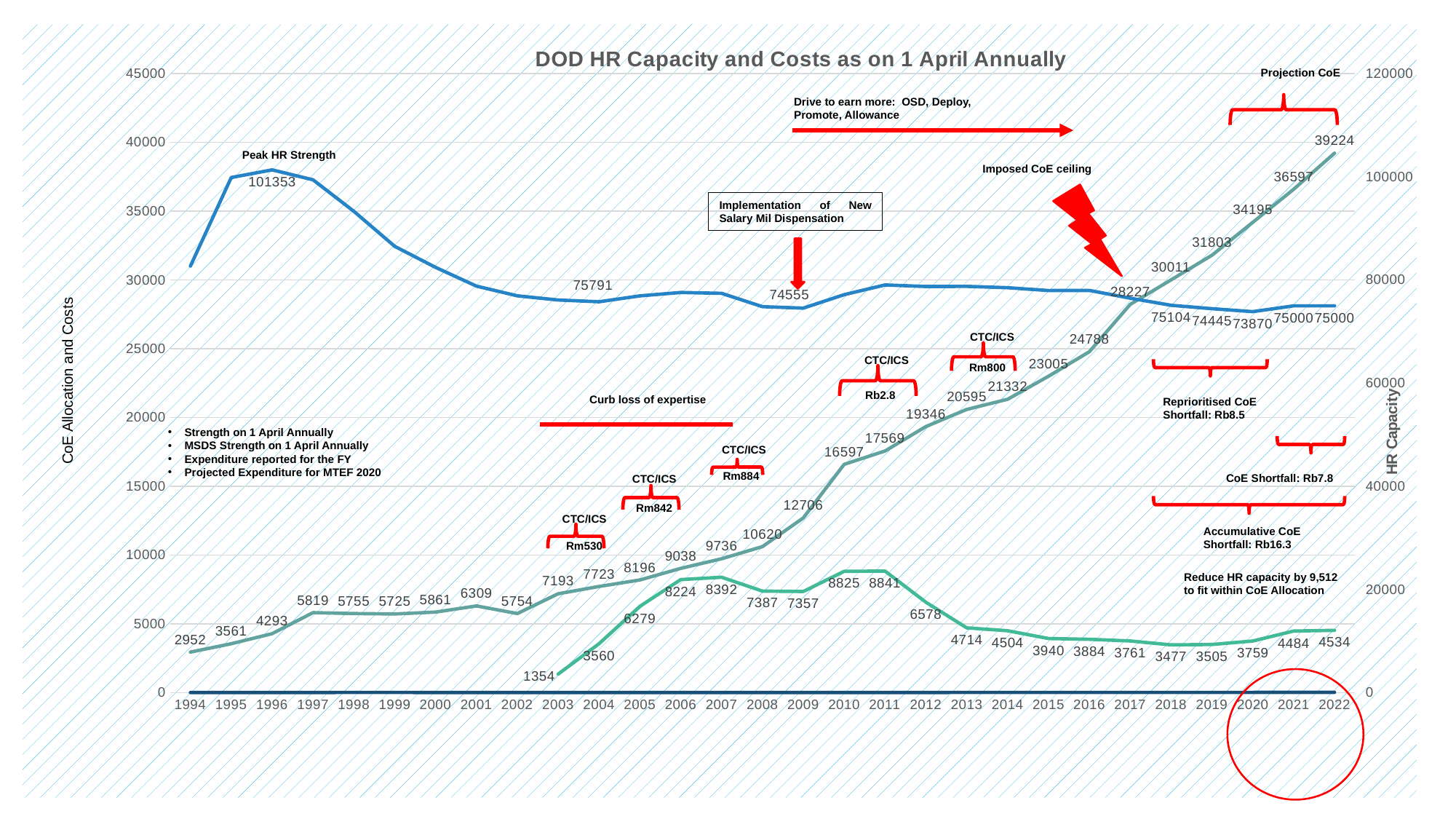

### Chart: DOD HR Capacity and Costs as on 1 April Annually

| Category | MSDS | HR Budget - RM | Total | % of Total Budget |
|---|---|---|---|---|
| 1994 | None | 2952.0 | 82705.0 | 32.0 |
| 1995 | None | 3561.0 | 99874.0 | 34.0 |
| 1996 | None | 4293.0 | 101353.0 | 42.0 |
| 1997 | None | 5819.0 | 99430.0 | 50.0 |
| 1998 | None | 5755.0 | 93324.0 | 57.0 |
| 1999 | None | 5725.0 | 86533.0 | 51.0 |
| 2000 | None | 5861.0 | 82454.0 | 42.0 |
| 2001 | None | 6309.0 | 78823.0 | 39.0 |
| 2002 | None | 5754.0 | 76937.0 | 35.0 |
| 2003 | 1354.0 | 7193.0 | 76132.0 | 35.0 |
| 2004 | 3560.0 | 7723.0 | 75791.0 | 38.0 |
| 2005 | 6279.0 | 8196.0 | 76929.0 | 36.0 |
| 2006 | 8224.0 | 9038.0 | 77587.0 | 38.0 |
| 2007 | 8392.0 | 9736.0 | 77425.0 | 37.0 |
| 2008 | 7387.0 | 10620.0 | 74838.0 | 38.0 |
| 2009 | 7357.0 | 12706.0 | 74555.0 | 36.0 |
| 2010 | 8825.0 | 16597.0 | 77166.0 | 44.0 |
| 2011 | 8841.0 | 17569.0 | 79045.0 | 48.0 |
| 2012 | 6578.0 | 19346.0 | 78744.0 | 47.0 |
| 2013 | 4714.0 | 20595.0 | 78771.0 | 52.0 |
| 2014 | 4504.0 | 21332.0 | 78513.0 | 52.0 |
| 2015 | 3940.0 | 23005.0 | 77964.0 | 55.0 |
| 2016 | 3884.0 | 24788.0 | 77987.0 | 58.0 |
| 2017 | 3761.0 | 28227.0 | 76480.0 | 57.0 |
| 2018 | 3477.0 | 30011.0 | 75104.0 | 62.0 |
| 2019 | 3505.0 | 31803.0 | 74445.0 | 63.0 |
| 2020 | 3759.0 | 34195.0 | 73870.0 | 65.0 |
| 2021 | 4484.0 | 36597.0 | 75000.0 | 72.0 |
| 2022 | 4534.0 | 39224.0 | 75000.0 | 74.0 |
Projection CoE
Drive to earn more:  OSD, Deploy,
Promote, Allowance
Peak HR Strength
Imposed CoE ceiling

Implementation of New Salary Mil Dispensation

CTC/ICS

Rm800

CTC/ICS
Rb2.8

Reprioritised CoE
Shortfall: Rb8.5

CoE Shortfall: Rb7.8
Accumulative CoE
Shortfall: Rb16.3
Reduce HR capacity by 9,512 to fit within CoE Allocation
CoE Allocation and Costs
Curb loss of expertise
Strength on 1 April Annually
MSDS Strength on 1 April Annually
Expenditure reported for the FY
Projected Expenditure for MTEF 2020
CTC/ICS

Rm884
CTC/ICS

Rm842
CTC/ICS

Rm530